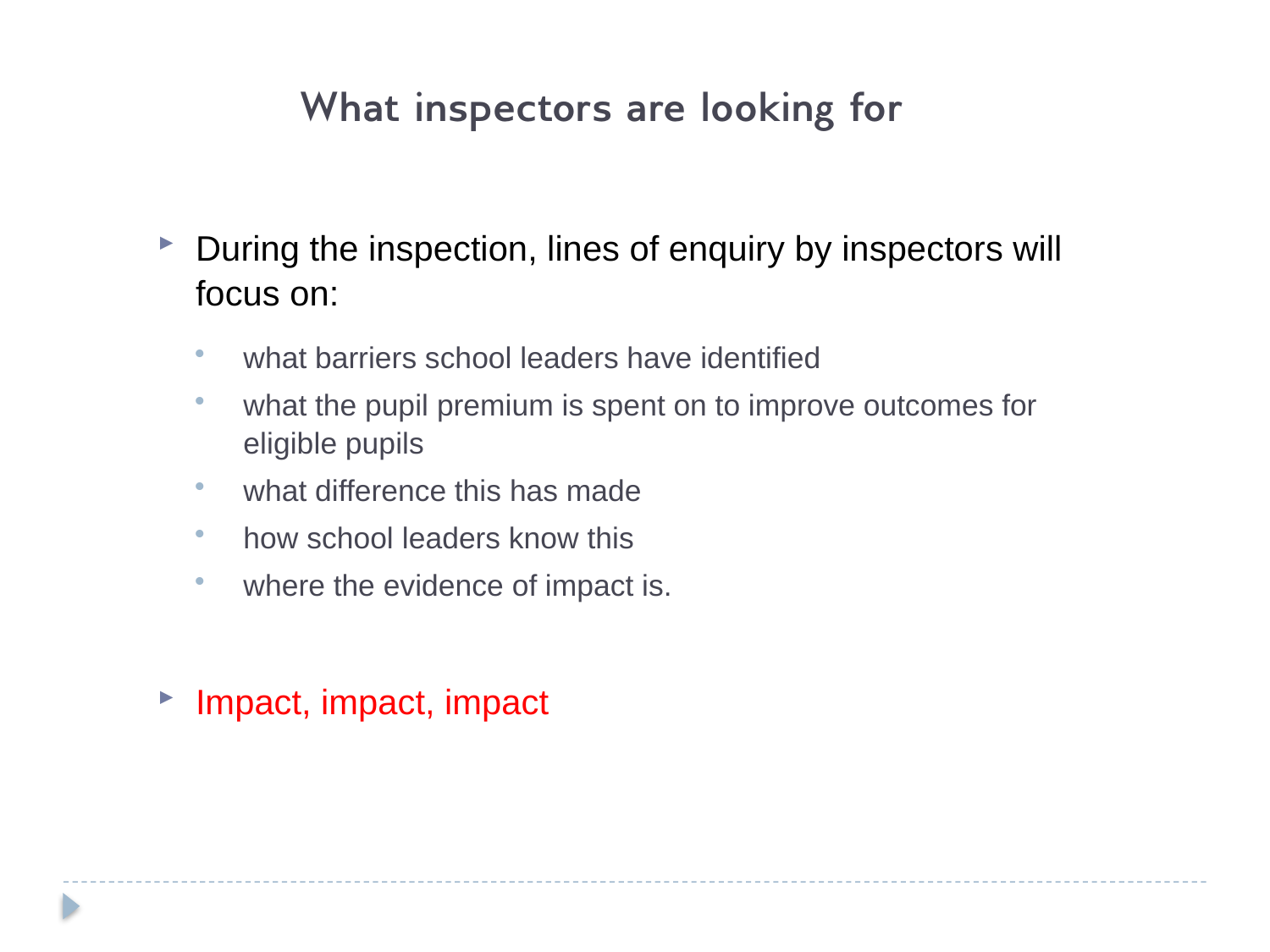

What inspectors are looking for
During the inspection, lines of enquiry by inspectors will focus on:
what barriers school leaders have identified
what the pupil premium is spent on to improve outcomes for eligible pupils
what difference this has made
how school leaders know this
where the evidence of impact is.

Impact, impact, impact